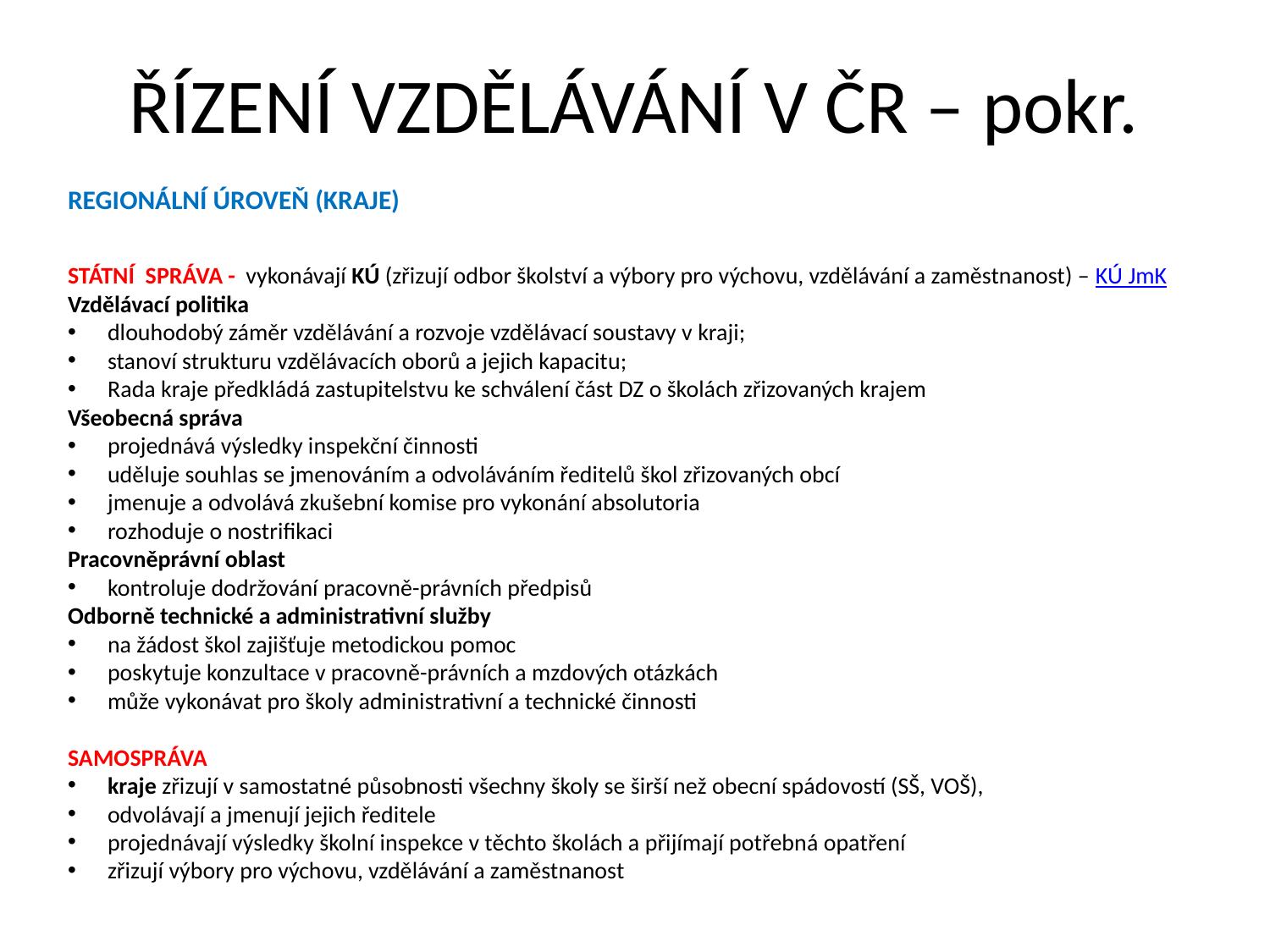

# ŘÍZENÍ VZDĚLÁVÁNÍ V ČR – pokr.
REGIONÁLNÍ ÚROVEŇ (KRAJE)

Státní  správA -  vykonávají KÚ (zřizují odbor školství a výbory pro výchovu, vzdělávání a zaměstnanost) – KÚ JmK
Vzdělávací politika
dlouhodobý záměr vzdělávání a rozvoje vzdělávací soustavy v kraji;
stanoví strukturu vzdělávacích oborů a jejich kapacitu;
Rada kraje předkládá zastupitelstvu ke schválení část DZ o školách zřizovaných krajem
Všeobecná správa
projednává výsledky inspekční činnosti
uděluje souhlas se jmenováním a odvoláváním ředitelů škol zřizovaných obcí
jmenuje a odvolává zkušební komise pro vykonání absolutoria
rozhoduje o nostrifikaci
Pracovněprávní oblast
kontroluje dodržování pracovně-právních předpisů
Odborně technické a administrativní služby
na žádost škol zajišťuje metodickou pomoc
poskytuje konzultace v pracovně-právních a mzdových otázkách
může vykonávat pro školy administrativní a technické činnosti

SAMOSPRÁVA
kraje zřizují v samostatné působnosti všechny školy se širší než obecní spádovostí (SŠ, VOŠ),
odvolávají a jmenují jejich ředitele
projednávají výsledky školní inspekce v těchto školách a přijímají potřebná opatření
zřizují výbory pro výchovu, vzdělávání a zaměstnanost